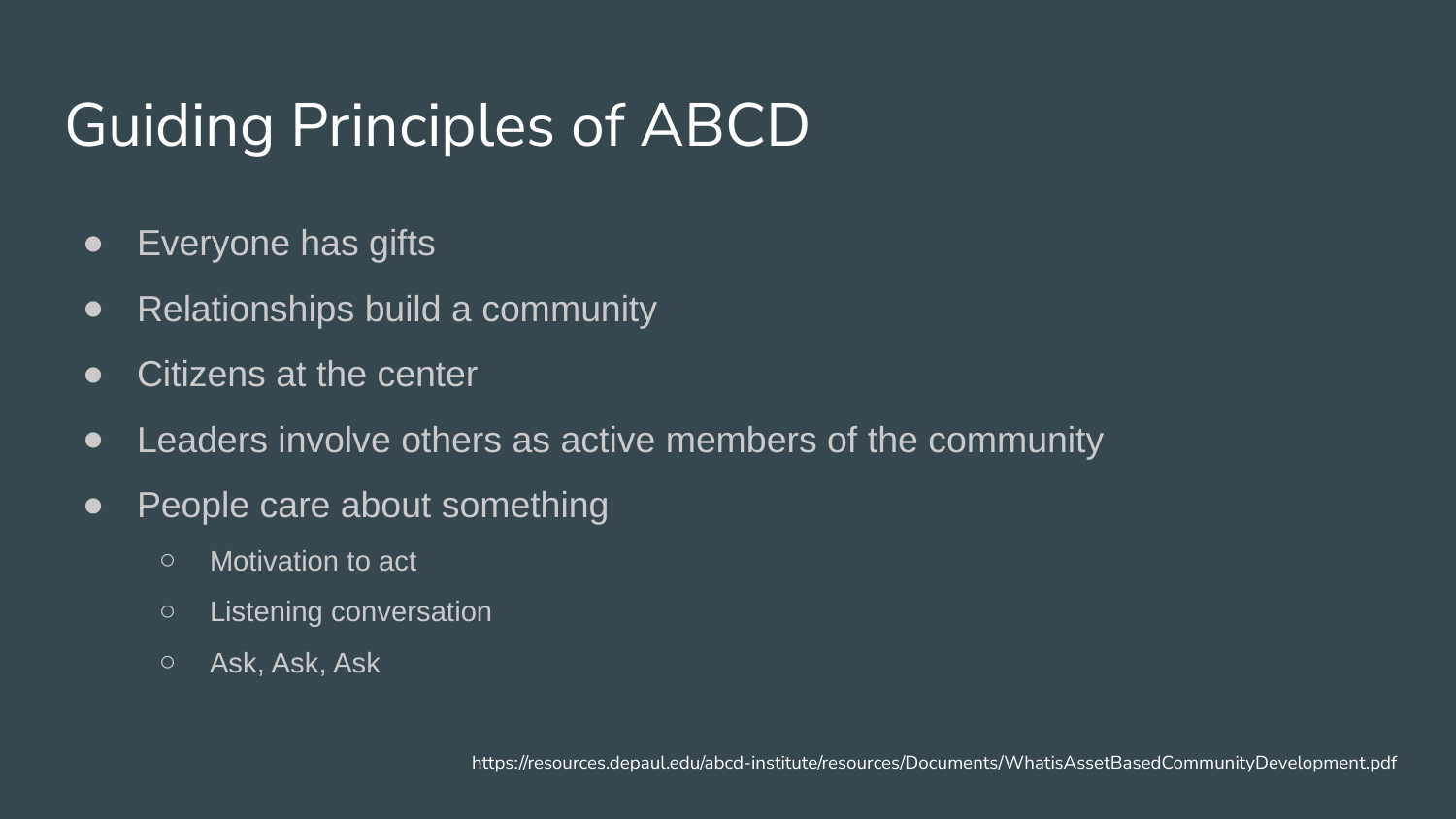

# Guiding Principles of ABCD
Everyone has gifts
Relationships build a community
Citizens at the center
Leaders involve others as active members of the community
People care about something
Motivation to act
Listening conversation
Ask, Ask, Ask

https://resources.depaul.edu/abcd-institute/resources/Documents/WhatisAssetBasedCommunityDevelopment.pdf